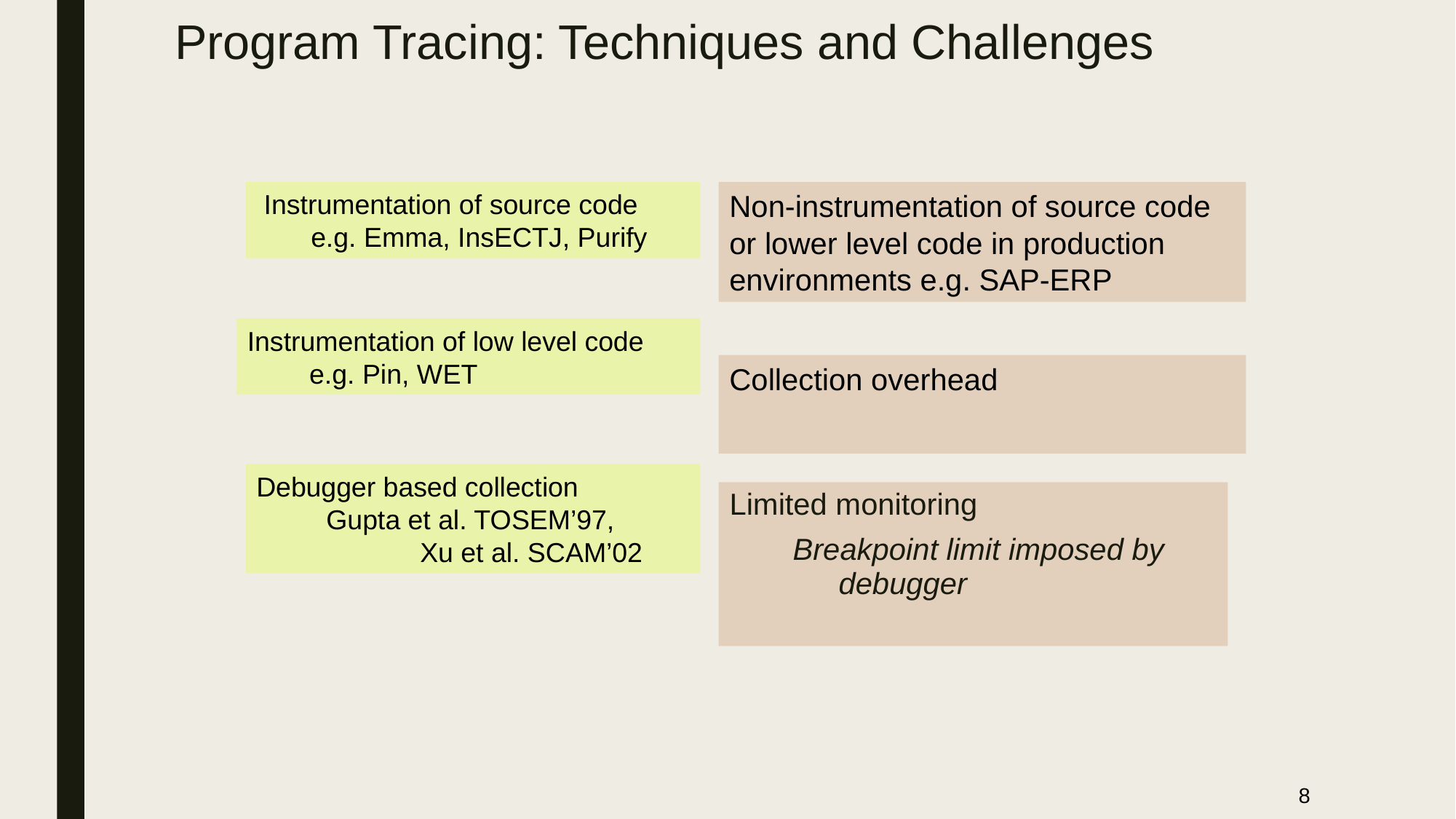

# Program Tracing: Techniques and Challenges
 Instrumentation of source code
e.g. Emma, InsECTJ, Purify
Non-instrumentation of source code or lower level code in production environments e.g. SAP-ERP
Instrumentation of low level code
 e.g. Pin, WET
Collection overhead

Debugger based collection
  Gupta et al. TOSEM’97,
	Xu et al. SCAM’02
Limited monitoring
Breakpoint limit imposed by debugger
8